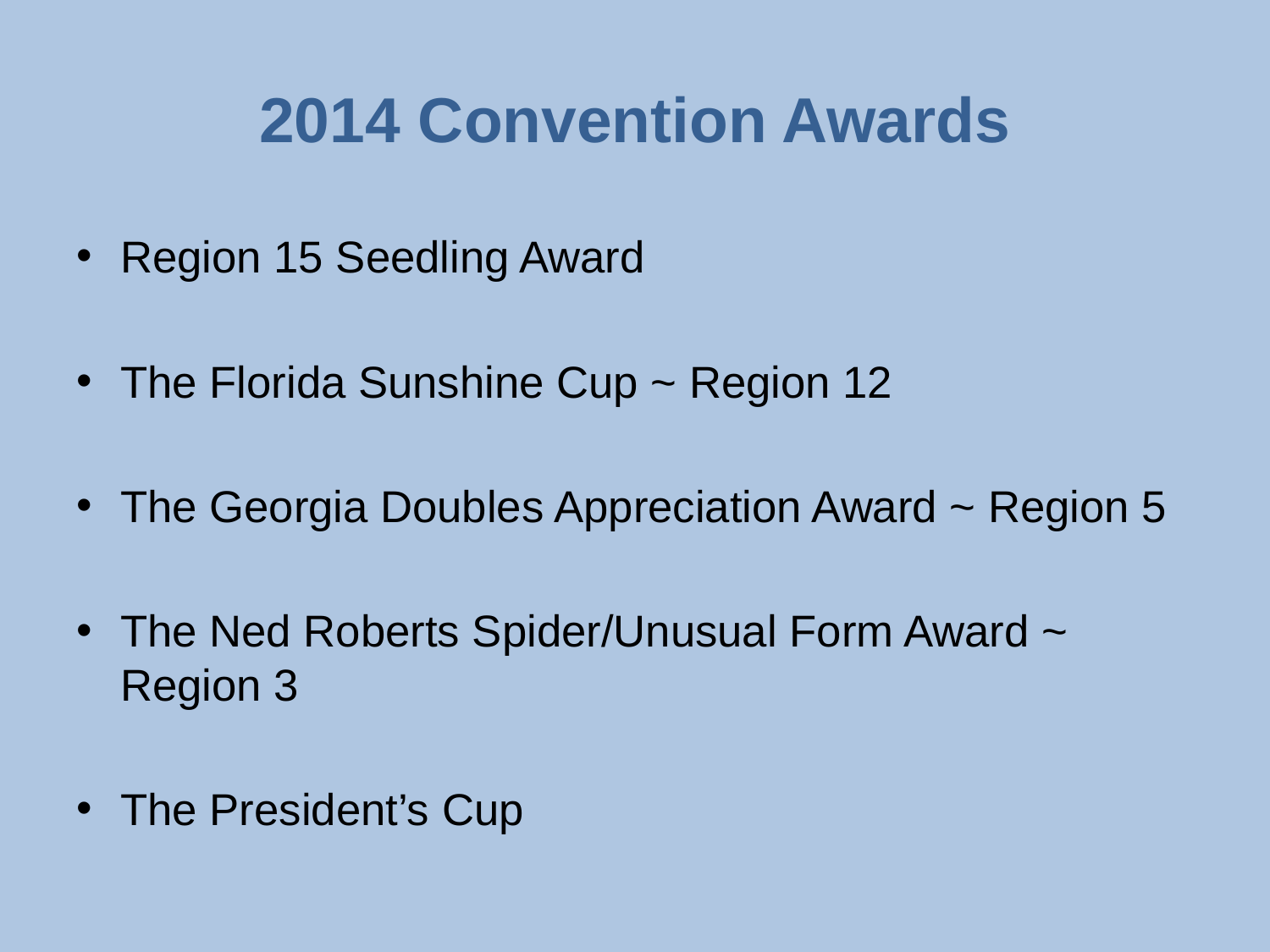

# 2014 Convention Awards
Region 15 Seedling Award

The Florida Sunshine Cup ~ Region 12

The Georgia Doubles Appreciation Award ~ Region 5

The Ned Roberts Spider/Unusual Form Award ~ Region 3

The President’s Cup